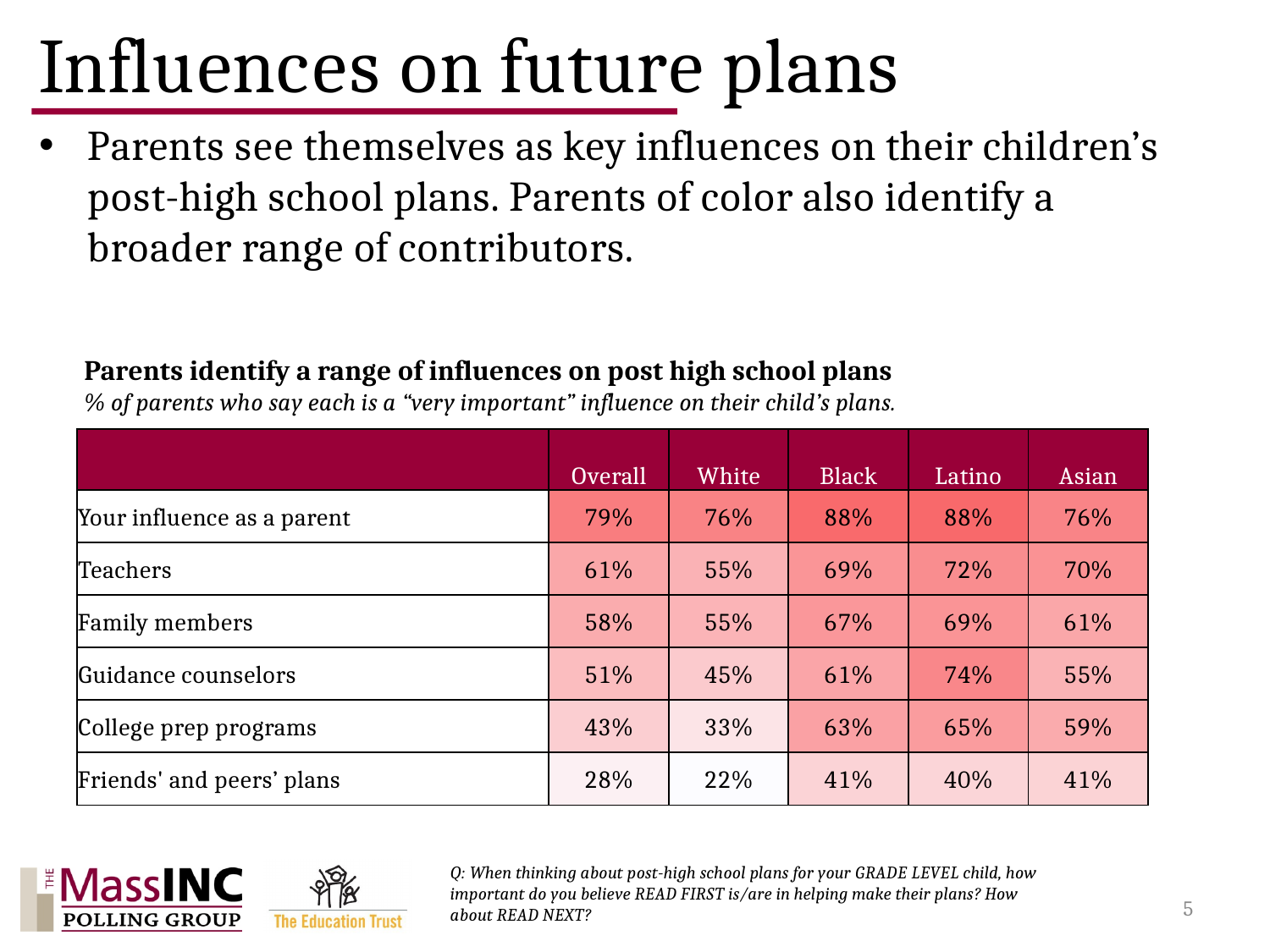

# Influences on future plans
Parents see themselves as key influences on their children’s post-high school plans. Parents of color also identify a broader range of contributors.
Parents identify a range of influences on post high school plans
% of parents who say each is a “very important” influence on their child’s plans.
|  | Overall | White | Black | Latino | Asian |
| --- | --- | --- | --- | --- | --- |
| Your influence as a parent | 79% | 76% | 88% | 88% | 76% |
| Teachers | 61% | 55% | 69% | 72% | 70% |
| Family members | 58% | 55% | 67% | 69% | 61% |
| Guidance counselors | 51% | 45% | 61% | 74% | 55% |
| College prep programs | 43% | 33% | 63% | 65% | 59% |
| Friends' and peers’ plans | 28% | 22% | 41% | 40% | 41% |
Q: When thinking about post-high school plans for your GRADE LEVEL child, how important do you believe READ FIRST is/are in helping make their plans? How about READ NEXT?
5